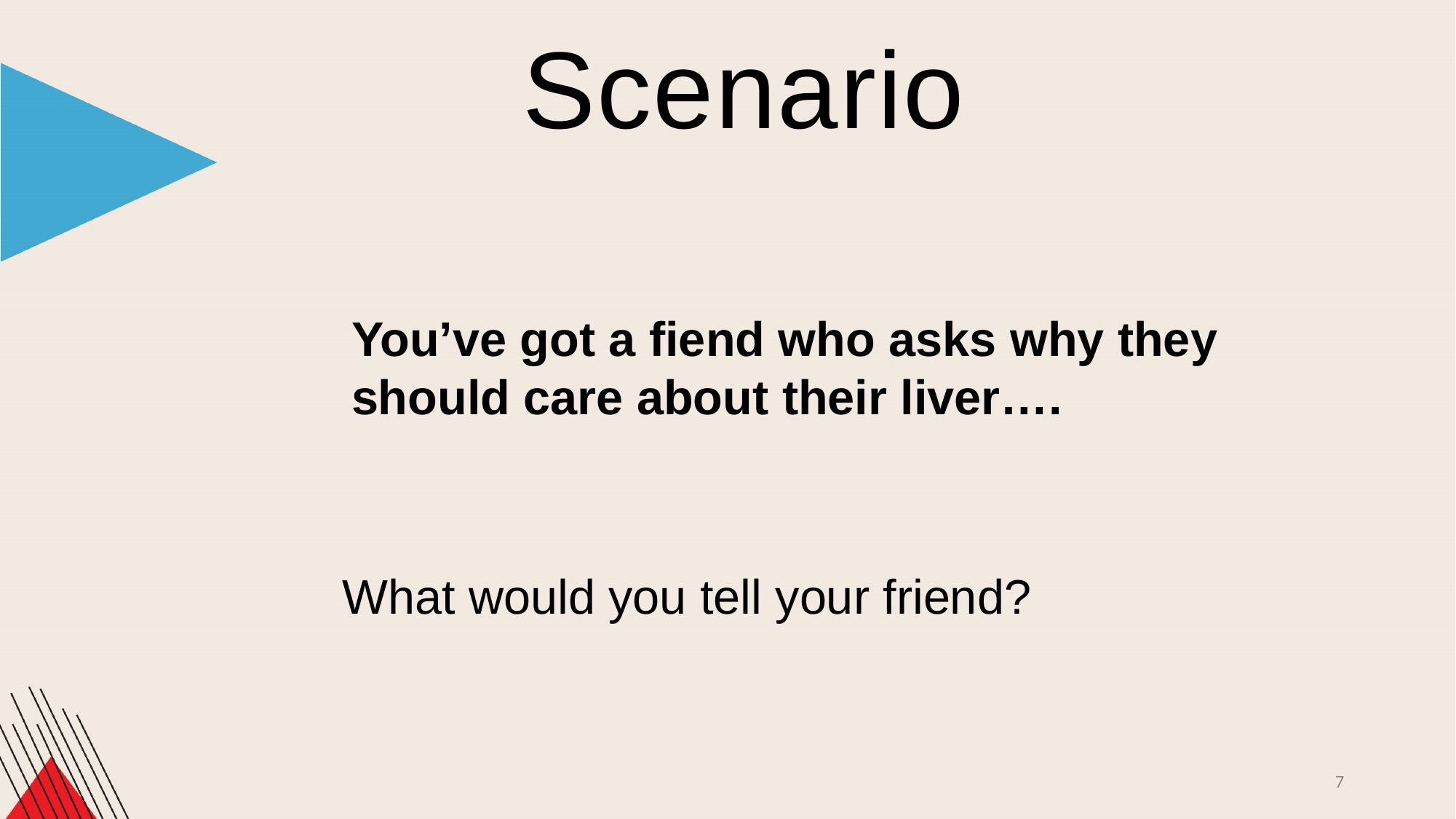

Scenario
You’ve got a fiend who asks why they should care about their liver….
What would you tell your friend?
7